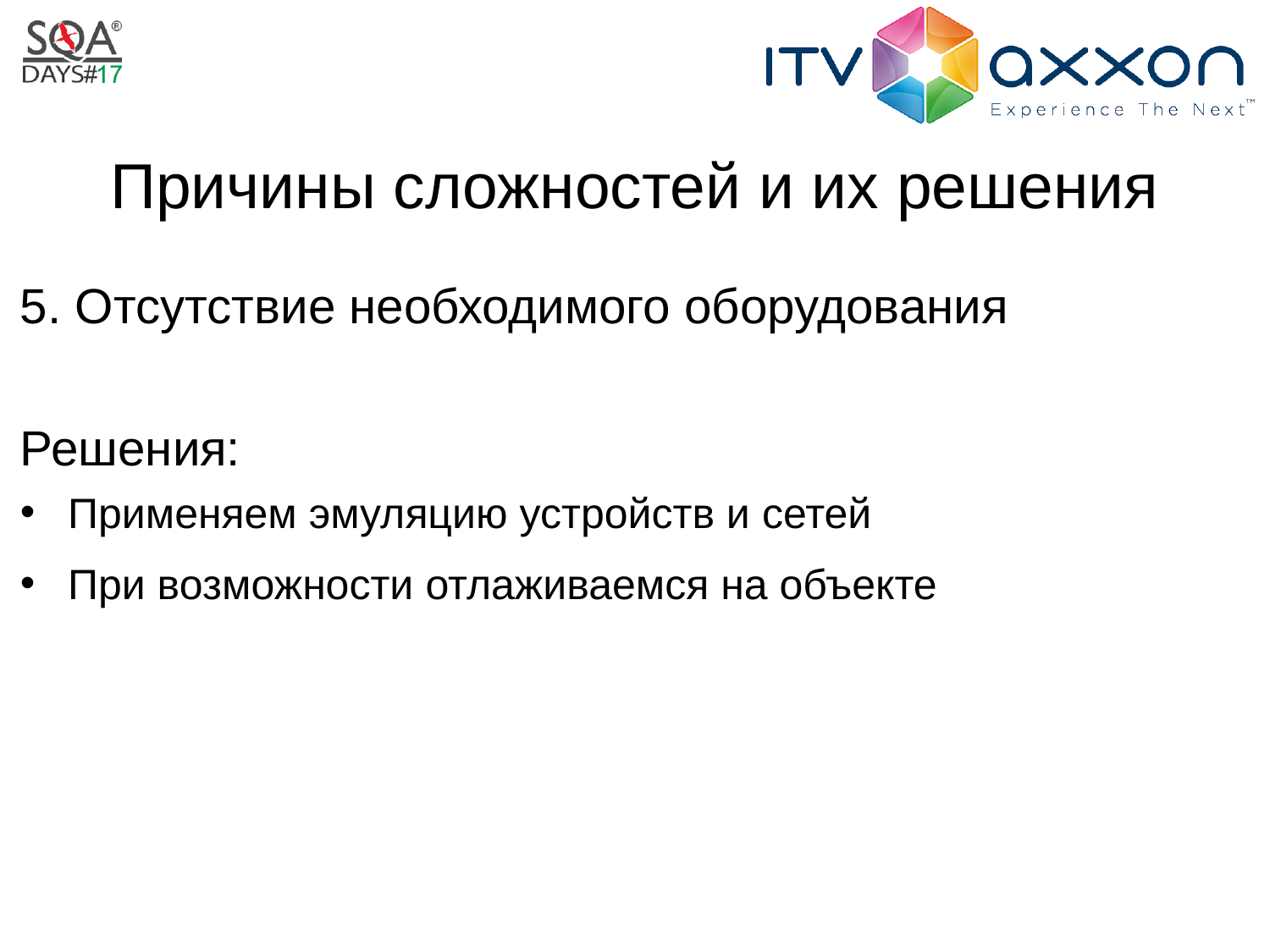

# Причины сложностей и их решения
5. Отсутствие необходимого оборудования

Решения:
Применяем эмуляцию устройств и сетей
При возможности отлаживаемся на объекте